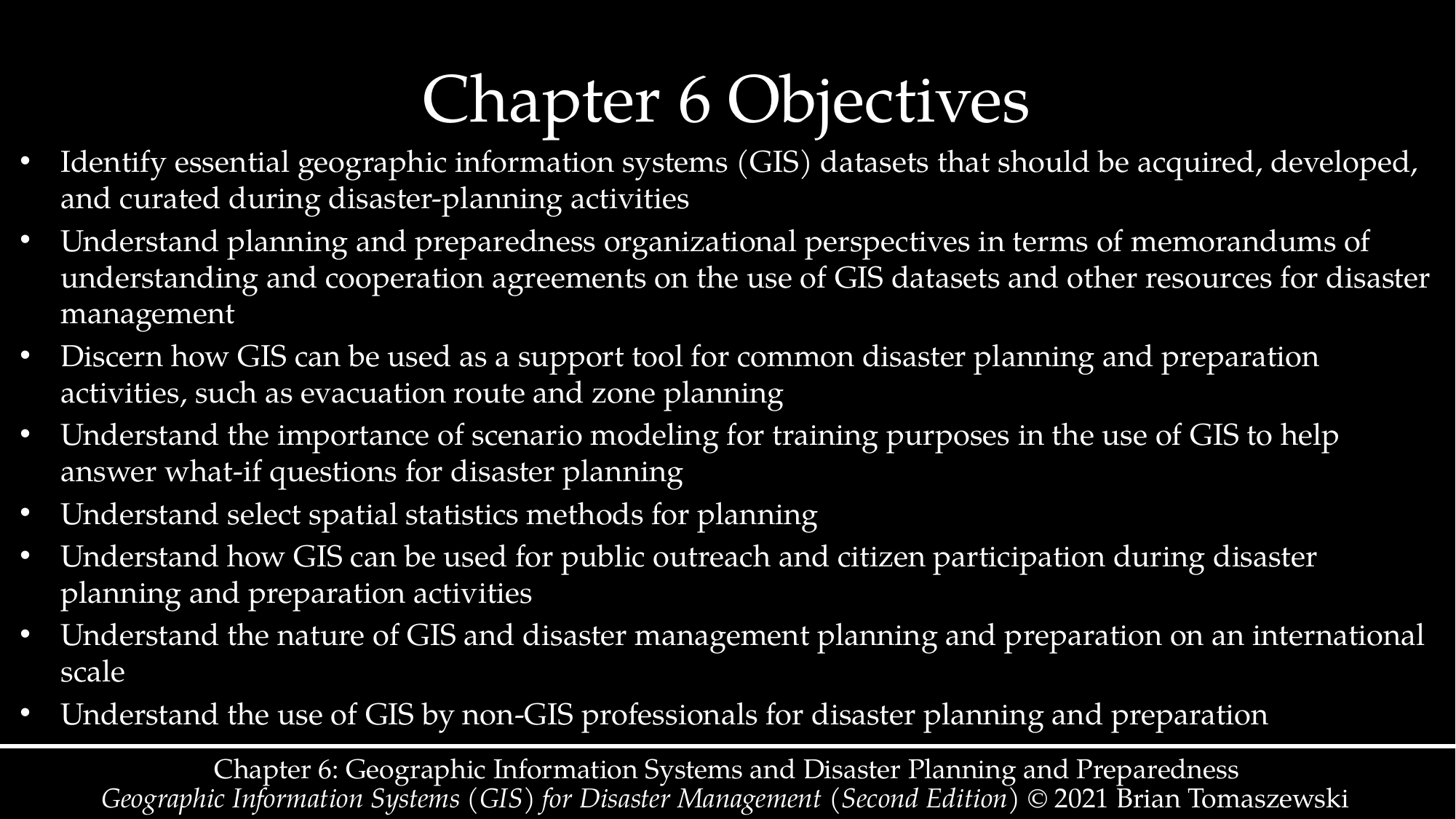

# Chapter 6 Objectives
Identify essential geographic information systems (GIS) datasets that should be acquired, developed, and curated during disaster-planning activities
Understand planning and preparedness organizational perspectives in terms of memorandums of understanding and cooperation agreements on the use of GIS datasets and other resources for disaster management
Discern how GIS can be used as a support tool for common disaster planning and preparation activities, such as evacuation route and zone planning
Understand the importance of scenario modeling for training purposes in the use of GIS to help answer what-if questions for disaster planning
Understand select spatial statistics methods for planning
Understand how GIS can be used for public outreach and citizen participation during disaster planning and preparation activities
Understand the nature of GIS and disaster management planning and preparation on an international scale
Understand the use of GIS by non-GIS professionals for disaster planning and preparation